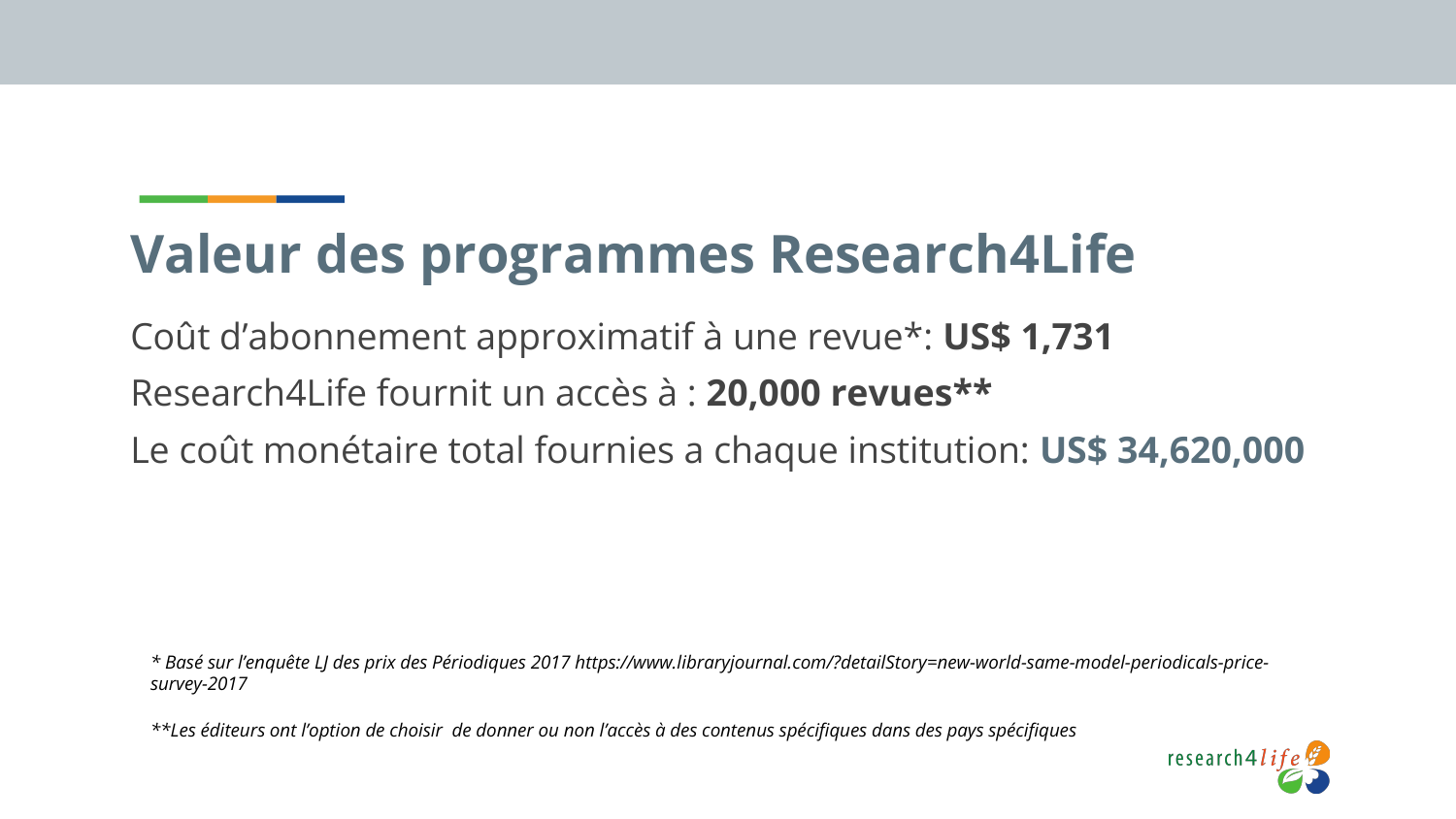

# Valeur des programmes Research4Life
Coût d’abonnement approximatif à une revue*: US$ 1,731
Research4Life fournit un accès à : 20,000 revues**
Le coût monétaire total fournies a chaque institution: US$ 34,620,000
* Basé sur l’enquête LJ des prix des Périodiques 2017 https://www.libraryjournal.com/?detailStory=new-world-same-model-periodicals-price-survey-2017

**Les éditeurs ont l’option de choisir  de donner ou non l’accès à des contenus spécifiques dans des pays spécifiques